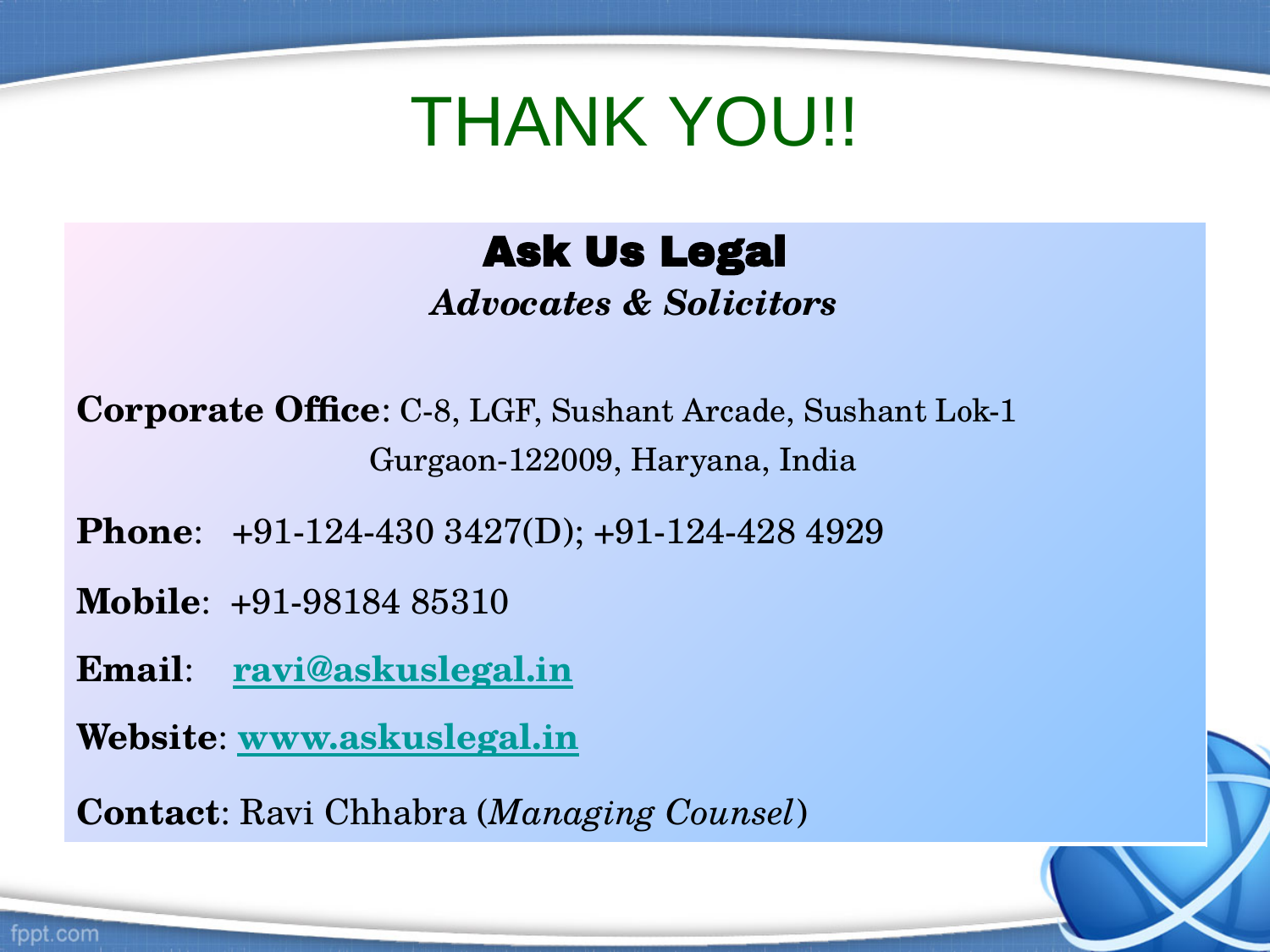

# THANK YOU!!
| Ask Us Legal Advocates & Solicitors Corporate Office: C-8, LGF, Sushant Arcade, Sushant Lok-1 Gurgaon-122009, Haryana, India Phone: +91-124-430 3427(D); +91-124-428 4929 Mobile: +91-98184 85310 Email: ravi@askuslegal.in Website: www.askuslegal.in Contact: Ravi Chhabra (Managing Counsel) |
| --- |